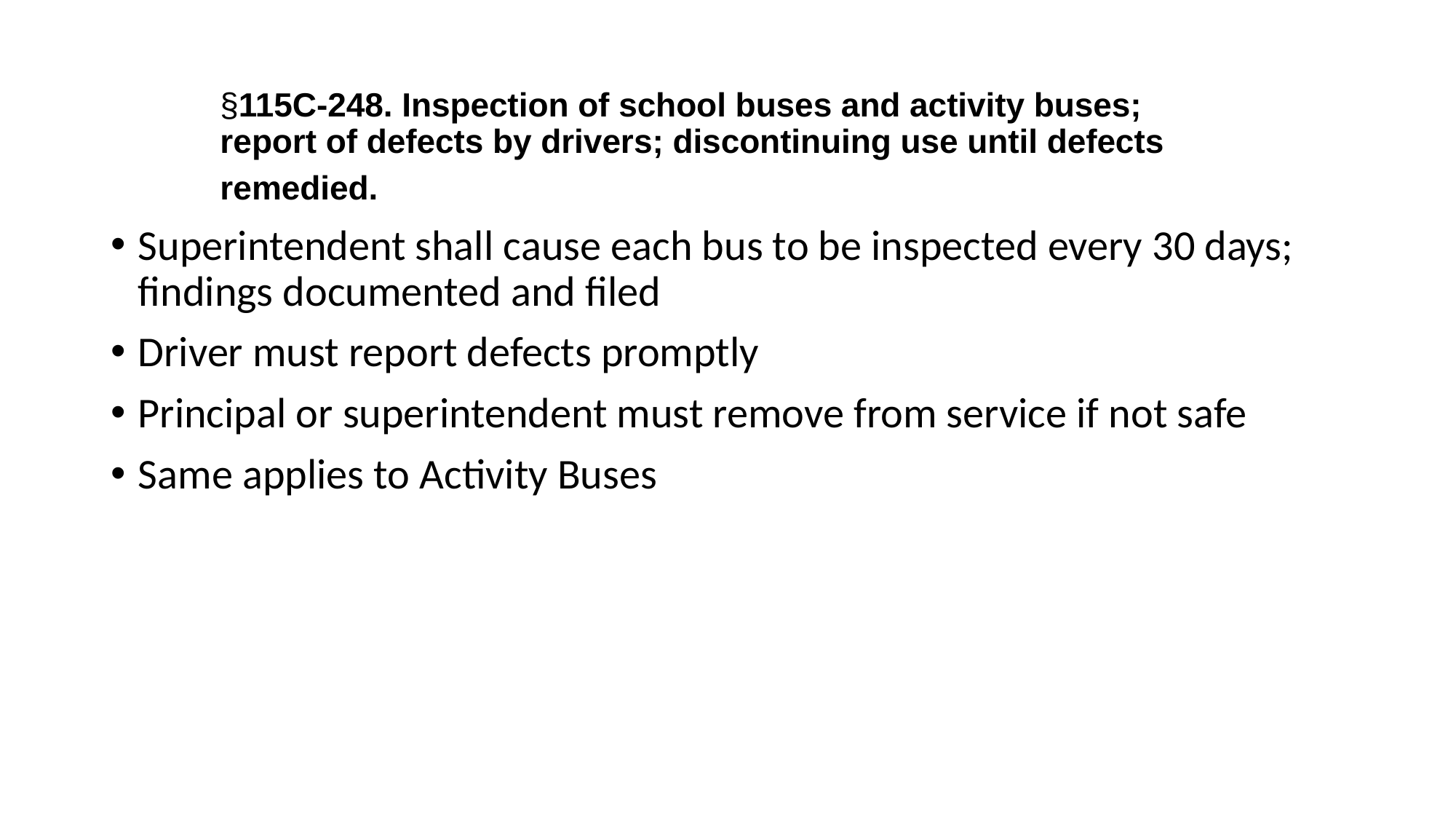

# §115C-248. Inspection of school buses and activity buses; report of defects by drivers; discontinuing use until defects remedied.
Superintendent shall cause each bus to be inspected every 30 days; findings documented and filed
Driver must report defects promptly
Principal or superintendent must remove from service if not safe
Same applies to Activity Buses